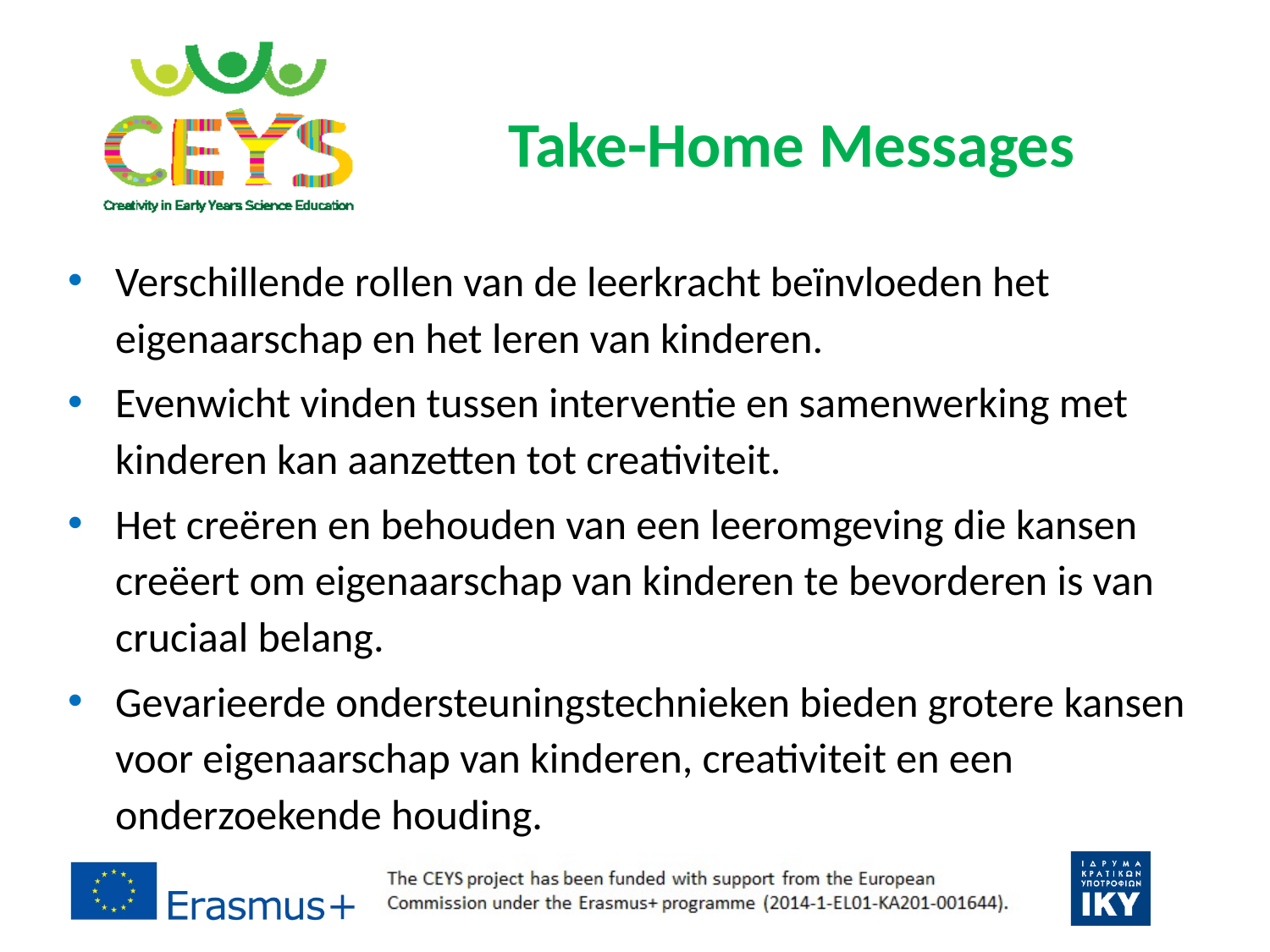

Take-Home Messages
Verschillende rollen van de leerkracht beïnvloeden het eigenaarschap en het leren van kinderen.
Evenwicht vinden tussen interventie en samenwerking met kinderen kan aanzetten tot creativiteit.
Het creëren en behouden van een leeromgeving die kansen creëert om eigenaarschap van kinderen te bevorderen is van cruciaal belang.
Gevarieerde ondersteuningstechnieken bieden grotere kansen voor eigenaarschap van kinderen, creativiteit en een onderzoekende houding.